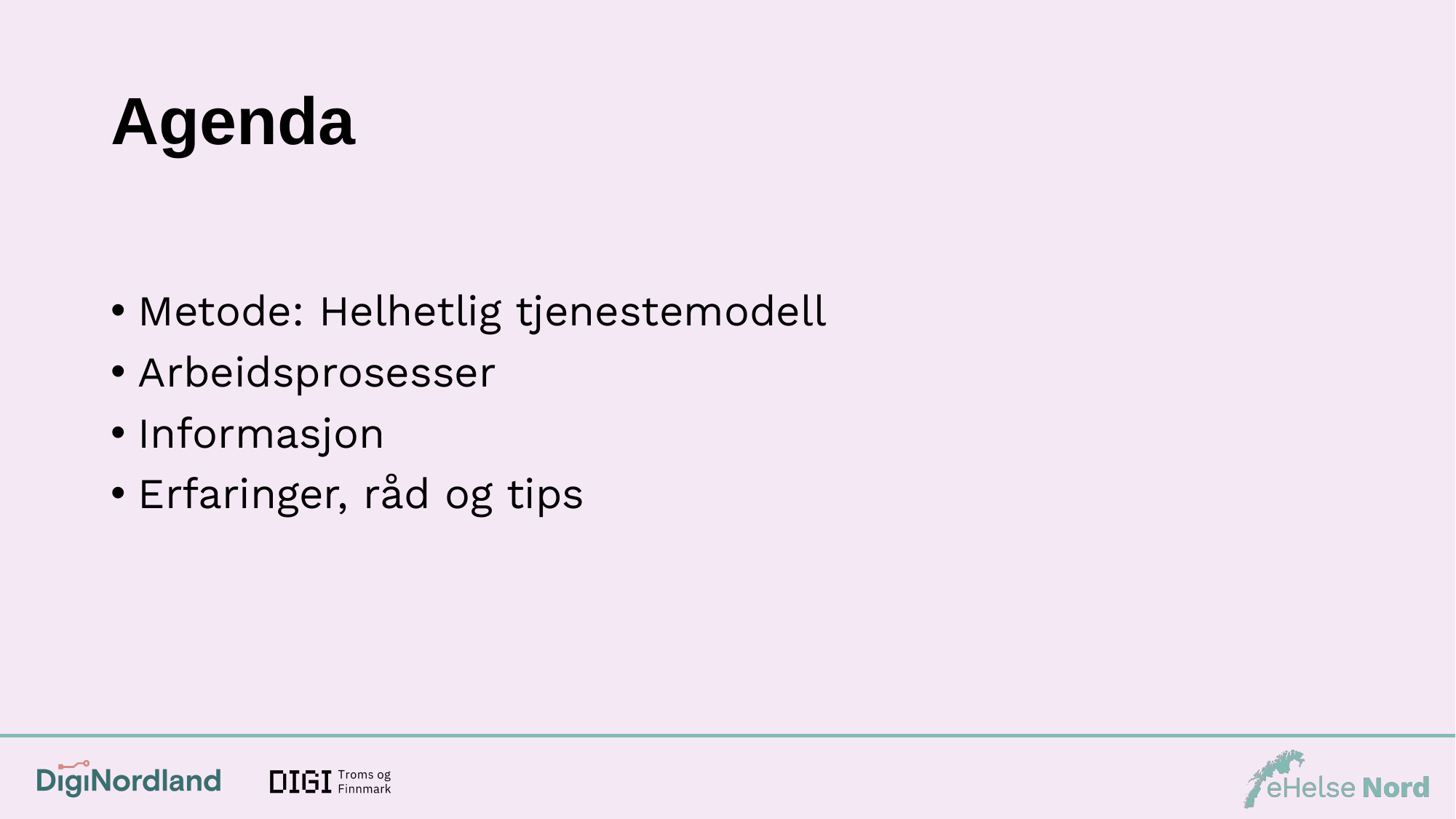

# Agenda

Metode: Helhetlig tjenestemodell
Arbeidsprosesser
Informasjon
Erfaringer, råd og tips